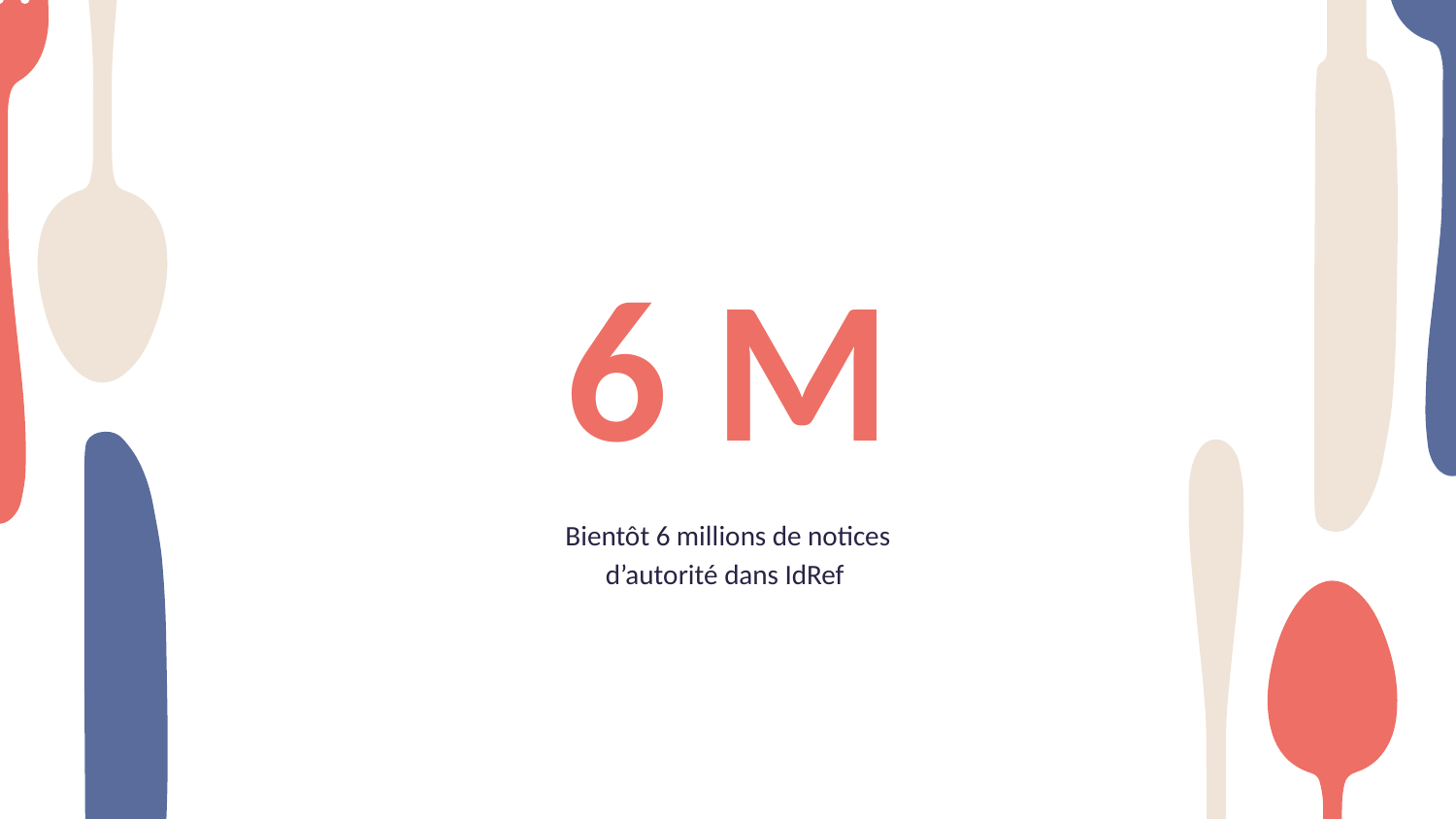

# 6 M
Bientôt 6 millions de notices d’autorité dans IdRef